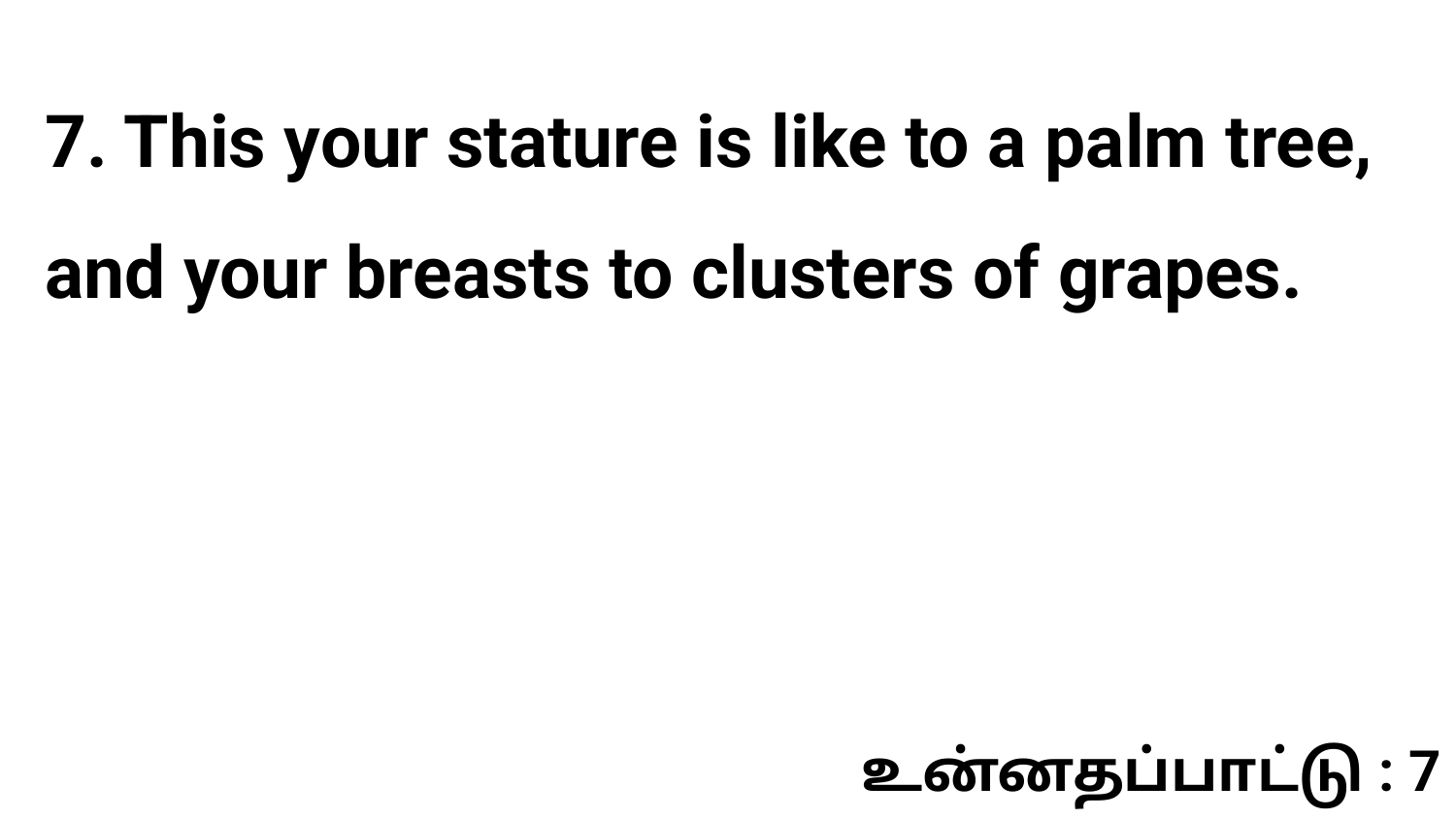

7. This your stature is like to a palm tree, and your breasts to clusters of grapes.
உன்னதப்பாட்டு : 7